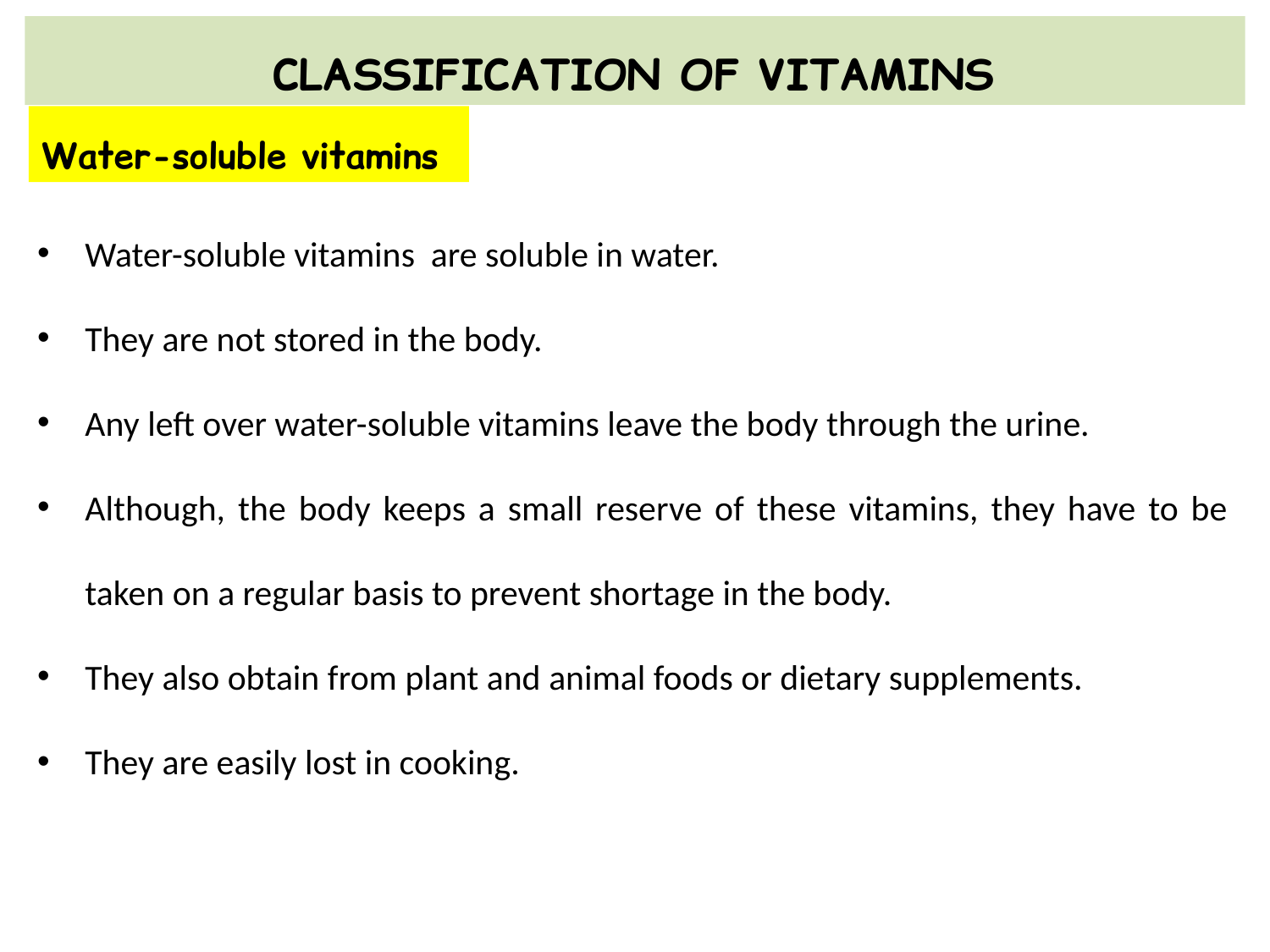

CLASSIFICATION OF VITAMINS
Water-soluble vitamins
Water-soluble vitamins  are soluble in water.
They are not stored in the body.
Any left over water-soluble vitamins leave the body through the urine.
Although, the body keeps a small reserve of these vitamins, they have to be taken on a regular basis to prevent shortage in the body.
They also obtain from plant and animal foods or dietary supplements.
They are easily lost in cooking.